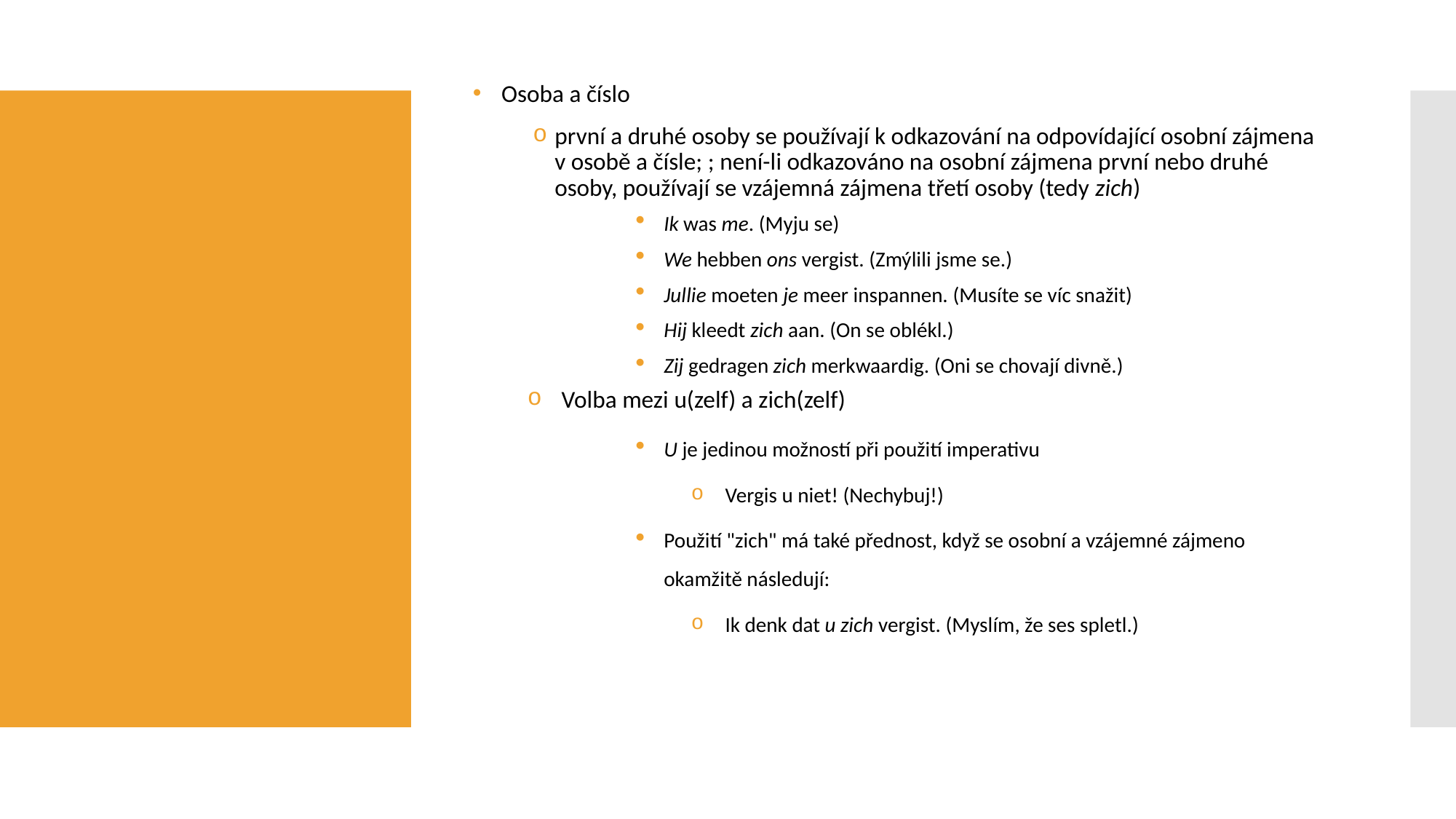

Osoba a číslo
první a druhé osoby se používají k odkazování na odpovídající osobní zájmena v osobě a čísle; ; není-li odkazováno na osobní zájmena první nebo druhé osoby, používají se vzájemná zájmena třetí osoby (tedy zich)
Ik was me. (Myju se)
We hebben ons vergist. (Zmýlili jsme se.)
Jullie moeten je meer inspannen. (Musíte se víc snažit)
Hij kleedt zich aan. (On se oblékl.)
Zij gedragen zich merkwaardig. (Oni se chovají divně.)
Volba mezi u(zelf) a zich(zelf)
U je jedinou možností při použití imperativu
Vergis u niet! (Nechybuj!)
Použití "zich" má také přednost, když se osobní a vzájemné zájmeno okamžitě následují:
Ik denk dat u zich vergist. (Myslím, že ses spletl.)